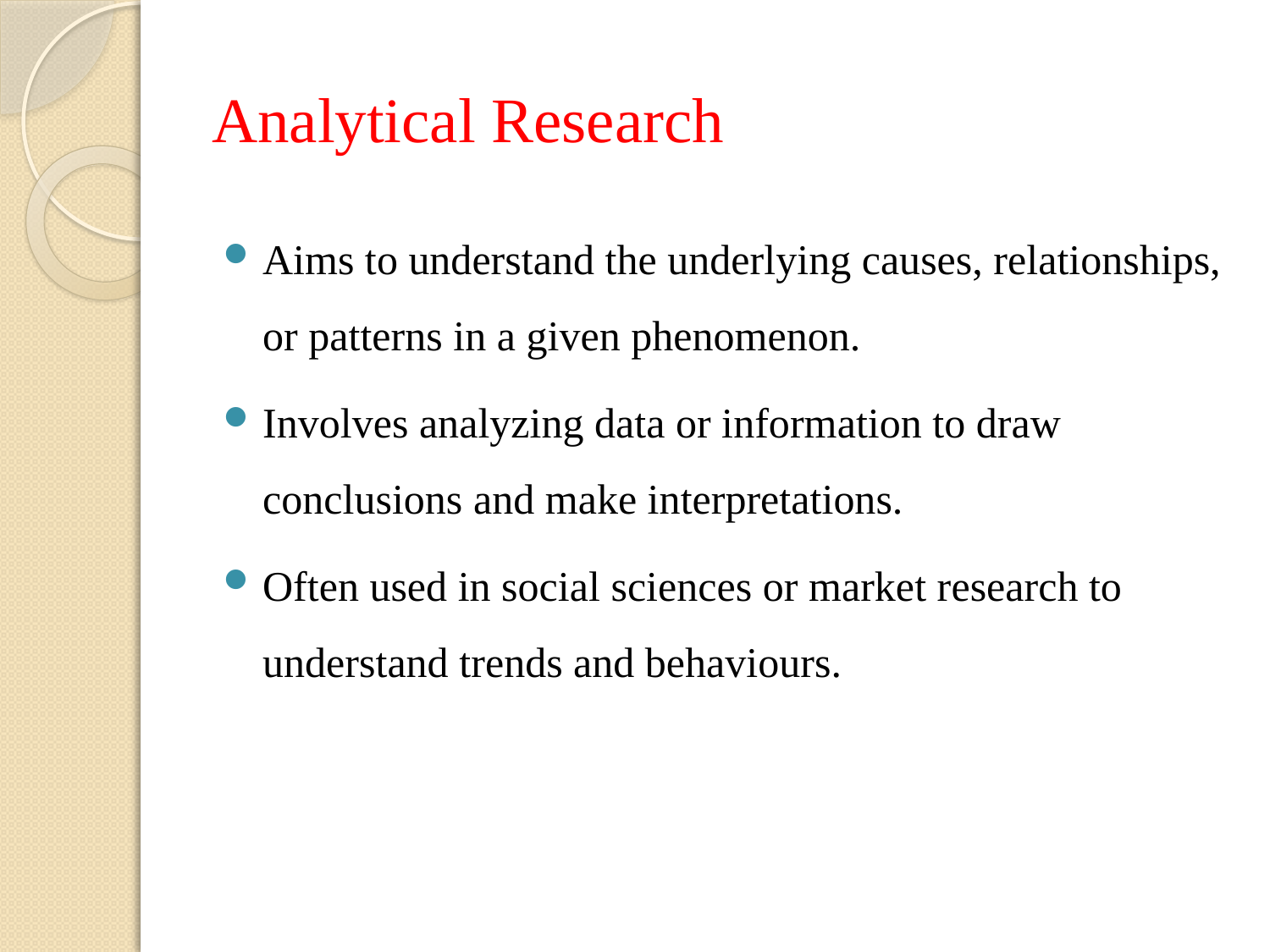

# Analytical Research
Aims to understand the underlying causes, relationships, or patterns in a given phenomenon.
Involves analyzing data or information to draw conclusions and make interpretations.
Often used in social sciences or market research to understand trends and behaviours.